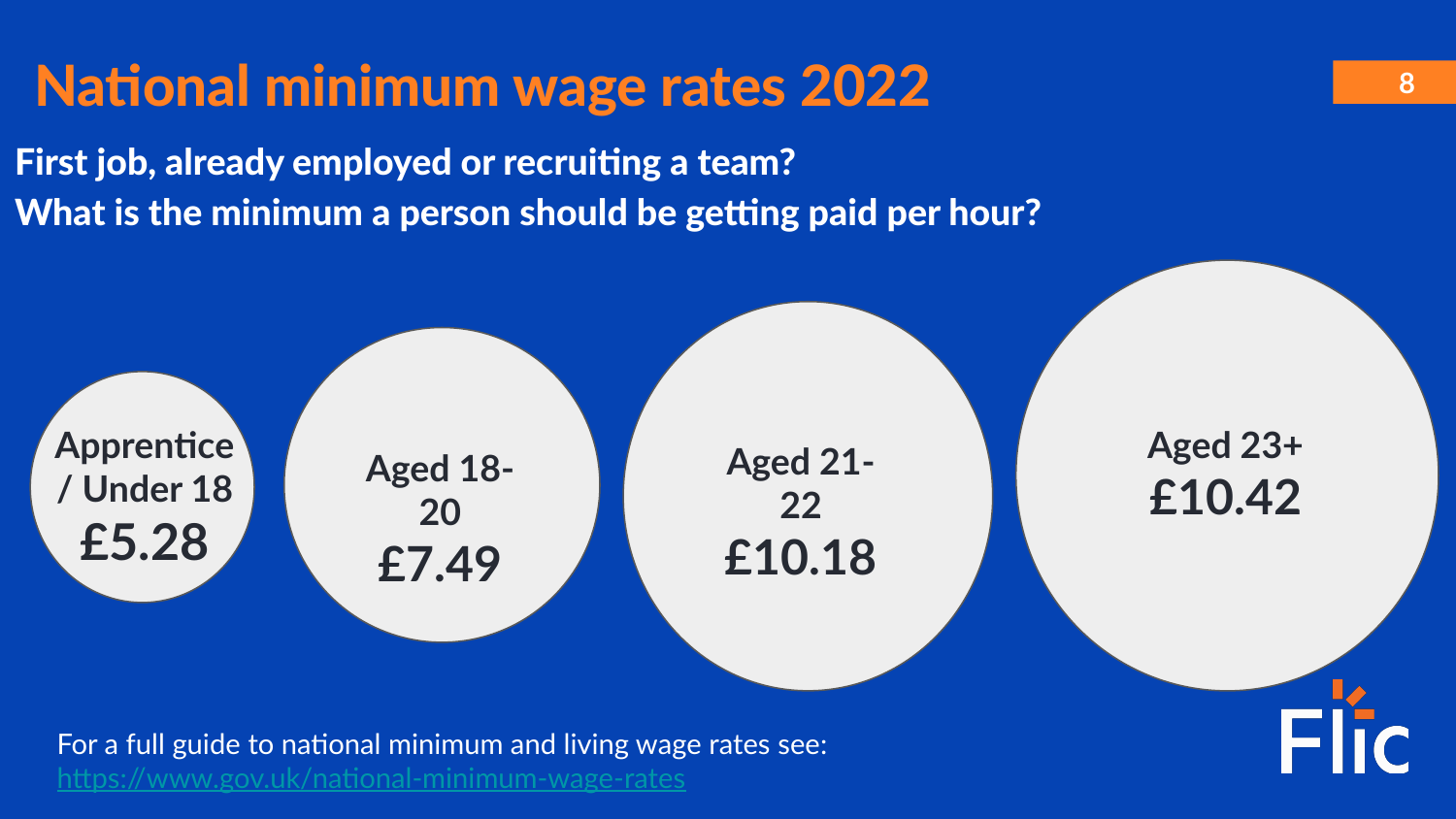

National minimum wage rates 2022

8
First job, already employed or recruiting a team?
What is the minimum a person should be getting paid per hour?

Apprentice / Under 18
£5.28
Aged 23+
£10.42
Aged 21-22
£10.18
Aged 18-20
£7.49
For a full guide to national minimum and living wage rates see:  https://www.gov.uk/national-minimum-wage-rates